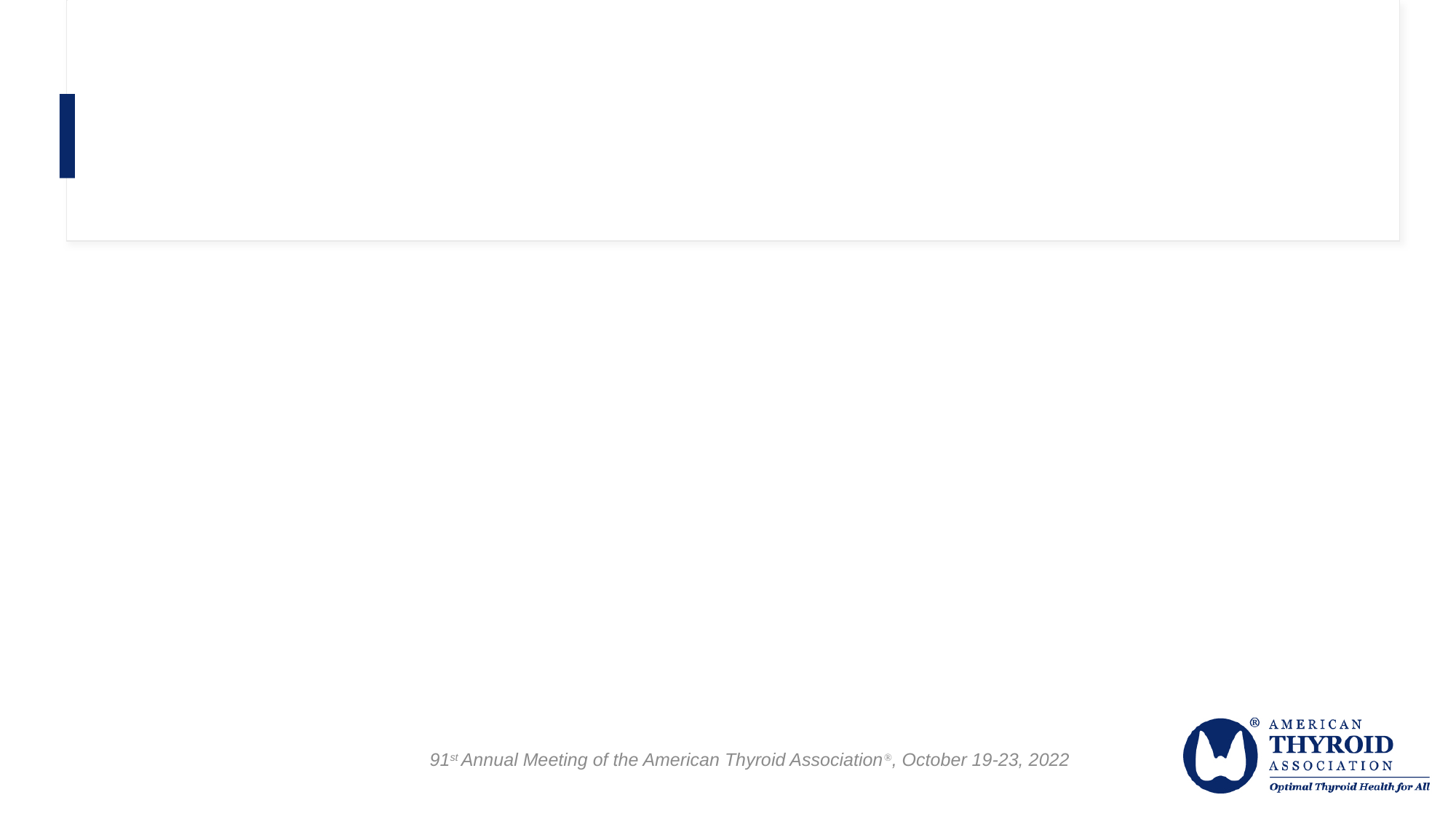

#

91st Annual Meeting of the American Thyroid Association®, October 19-23, 2022